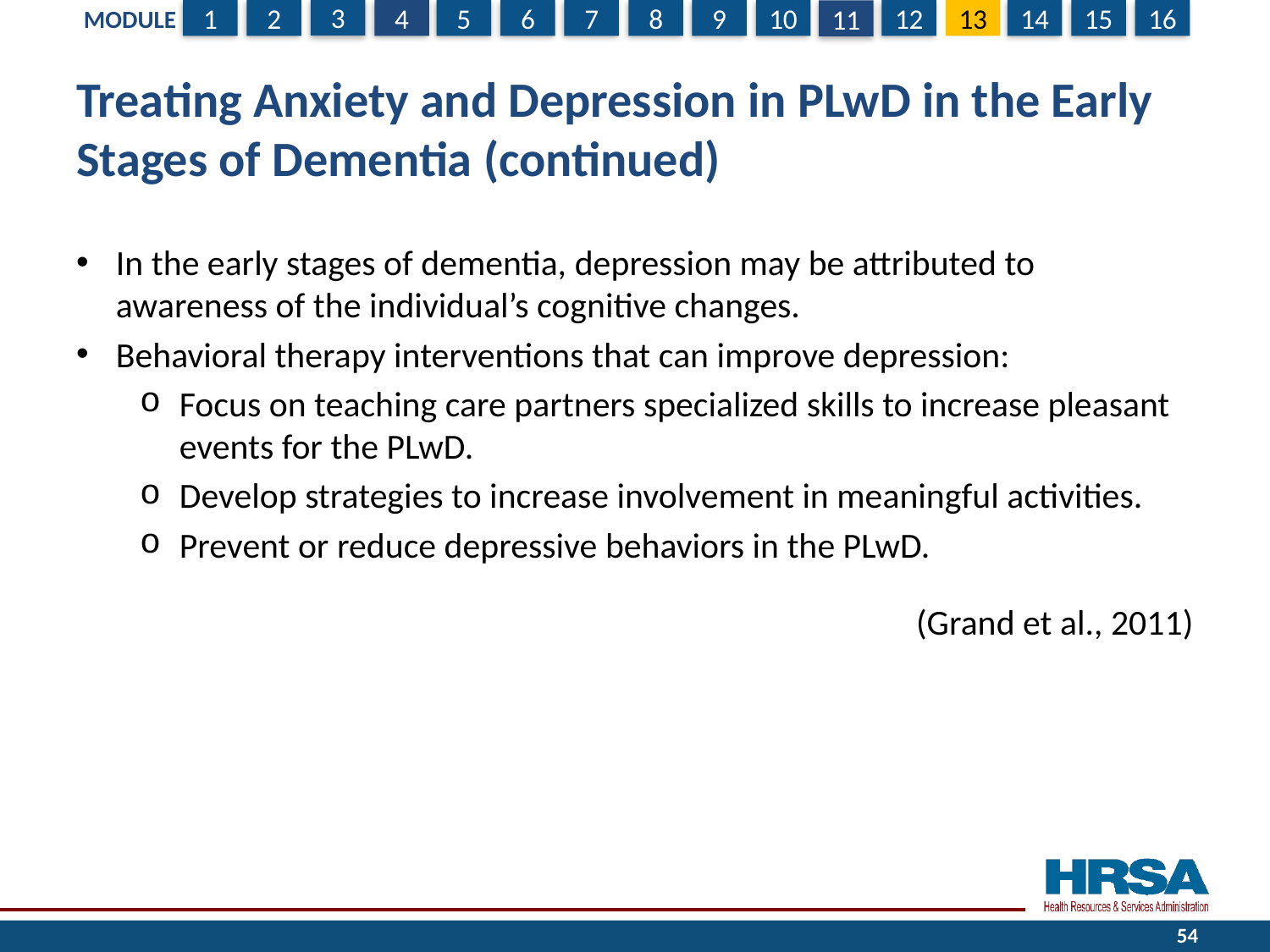

# Treating Anxiety and Depression in PLwD in the Early Stages of Dementia (continued)
In the early stages of dementia, depression may be attributed to awareness of the individual’s cognitive changes.
Behavioral therapy interventions that can improve depression:
Focus on teaching care partners specialized skills to increase pleasant events for the PLwD.
Develop strategies to increase involvement in meaningful activities.
Prevent or reduce depressive behaviors in the PLwD.
(Grand et al., 2011)